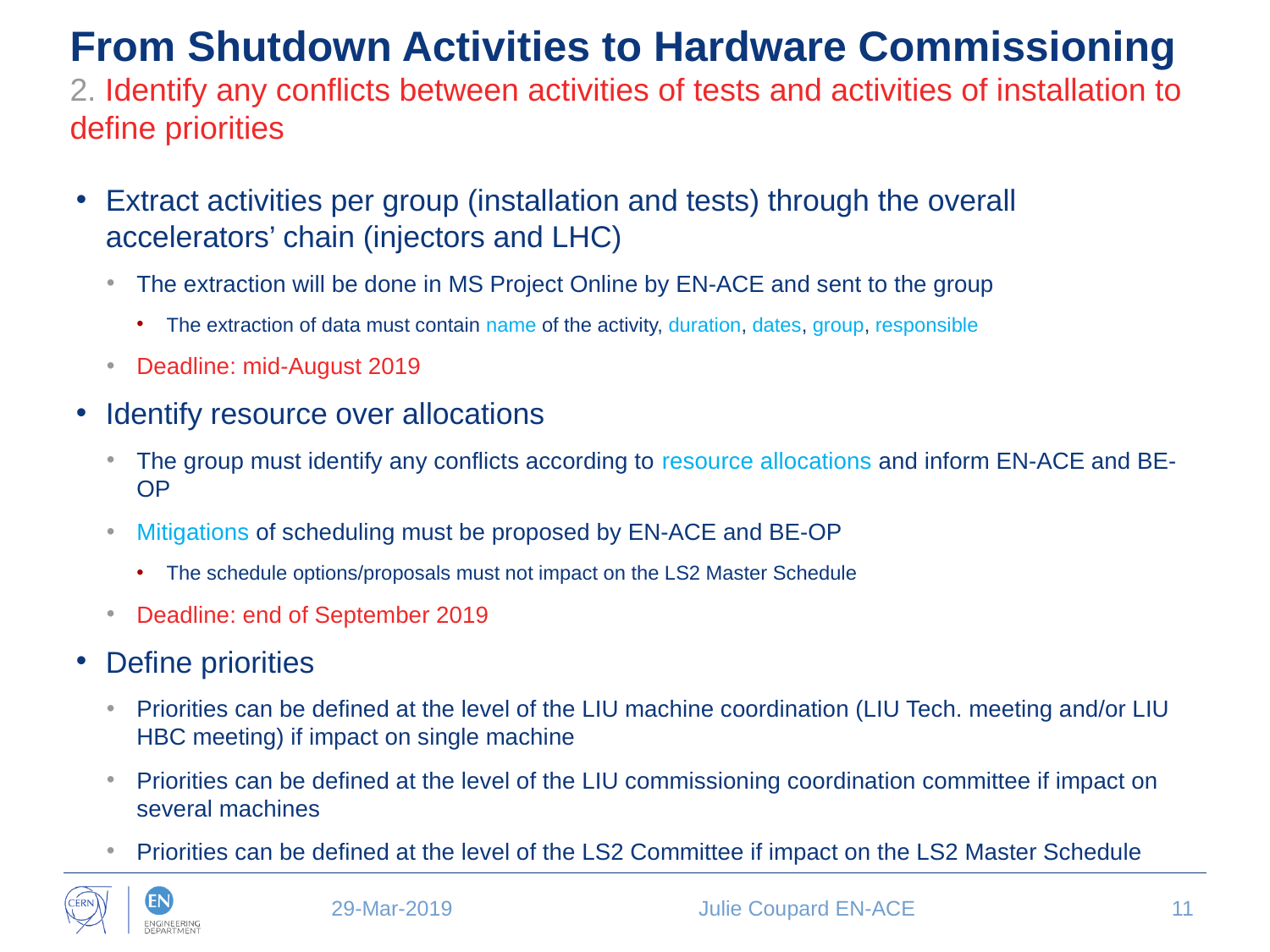

# From Shutdown Activities to Hardware Commissioning 2. Identify any conflicts between activities of tests and activities of installation to define priorities
Extract activities per group (installation and tests) through the overall accelerators’ chain (injectors and LHC)
The extraction will be done in MS Project Online by EN-ACE and sent to the group
The extraction of data must contain name of the activity, duration, dates, group, responsible
Deadline: mid-August 2019
Identify resource over allocations
The group must identify any conflicts according to resource allocations and inform EN-ACE and BE-OP
Mitigations of scheduling must be proposed by EN-ACE and BE-OP
The schedule options/proposals must not impact on the LS2 Master Schedule
Deadline: end of September 2019
Define priorities
Priorities can be defined at the level of the LIU machine coordination (LIU Tech. meeting and/or LIU HBC meeting) if impact on single machine
Priorities can be defined at the level of the LIU commissioning coordination committee if impact on several machines
Priorities can be defined at the level of the LS2 Committee if impact on the LS2 Master Schedule
29-Mar-2019
Julie Coupard EN-ACE
11